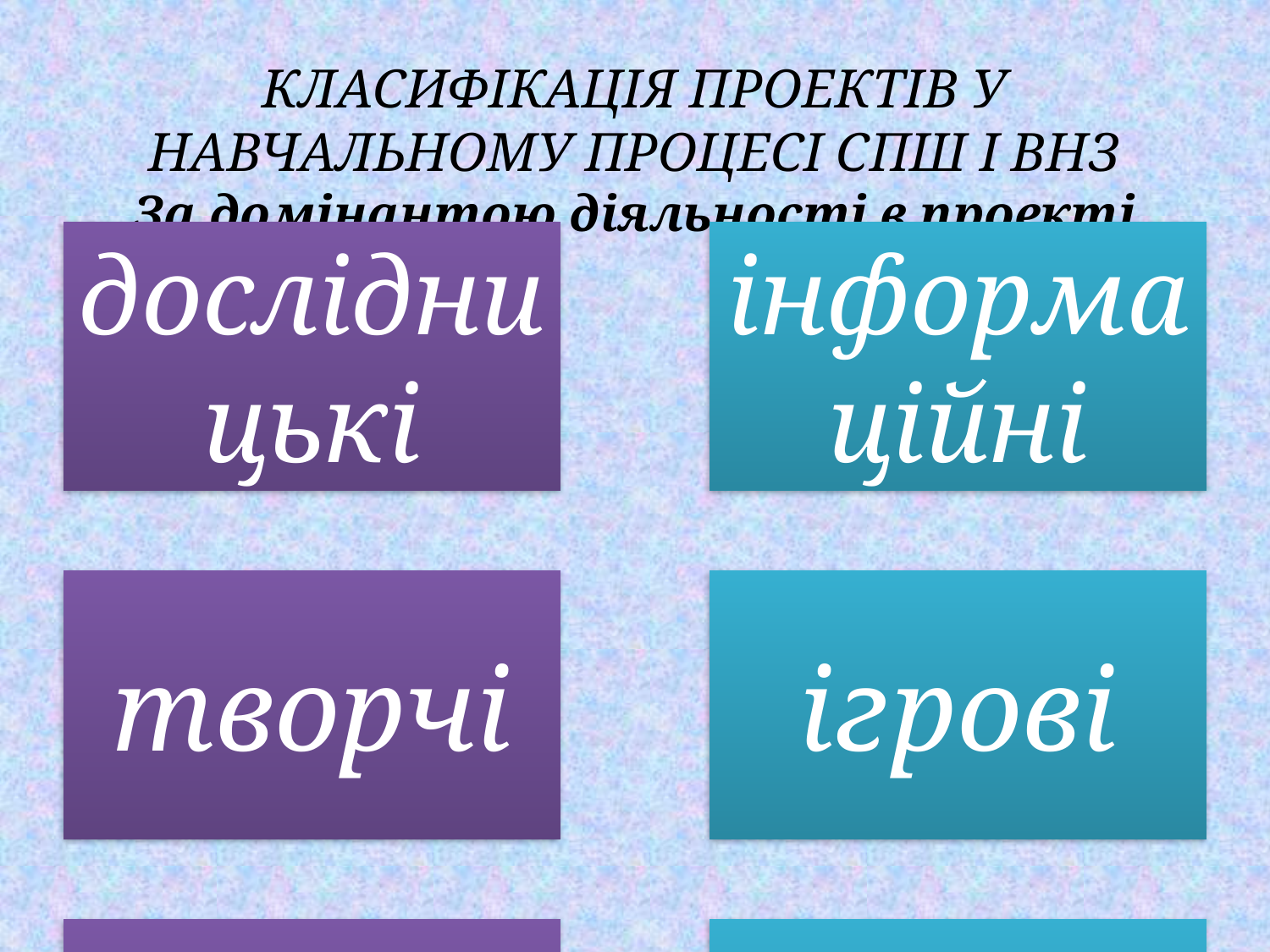

# КЛАСИФІКАЦІЯ ПРОЕКТІВ У НАВЧАЛЬНОМУ ПРОЦЕСІ СПШ І ВНЗ За домінантою діяльності в проекті
дослідницькі
інформаційні
творчі
ігрові